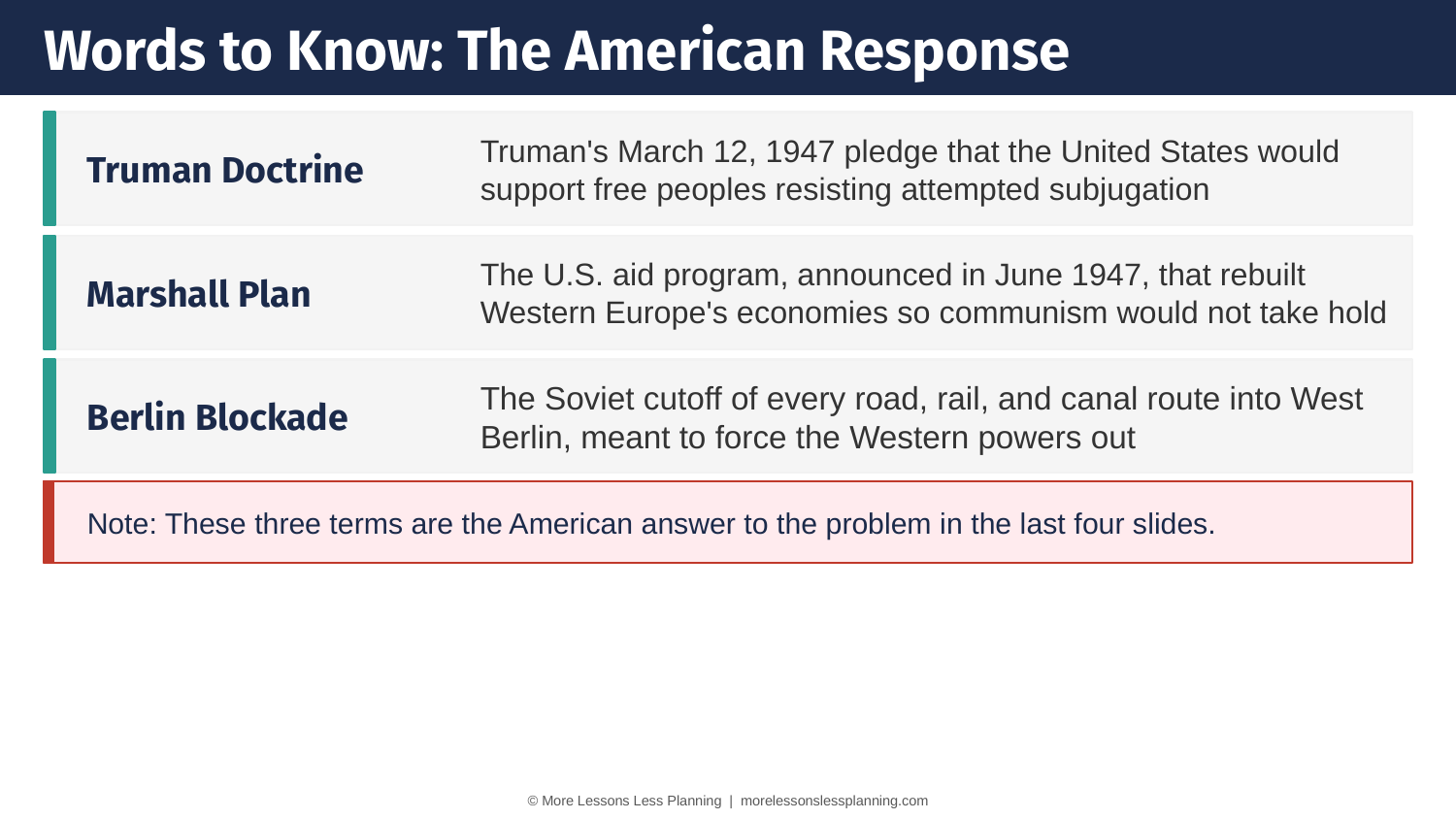

Words to Know: The American Response

Truman Doctrine
Truman's March 12, 1947 pledge that the United States would support free peoples resisting attempted subjugation

Marshall Plan
The U.S. aid program, announced in June 1947, that rebuilt Western Europe's economies so communism would not take hold

Berlin Blockade
The Soviet cutoff of every road, rail, and canal route into West Berlin, meant to force the Western powers out

Note: These three terms are the American answer to the problem in the last four slides.
© More Lessons Less Planning  |  morelessonslessplanning.com